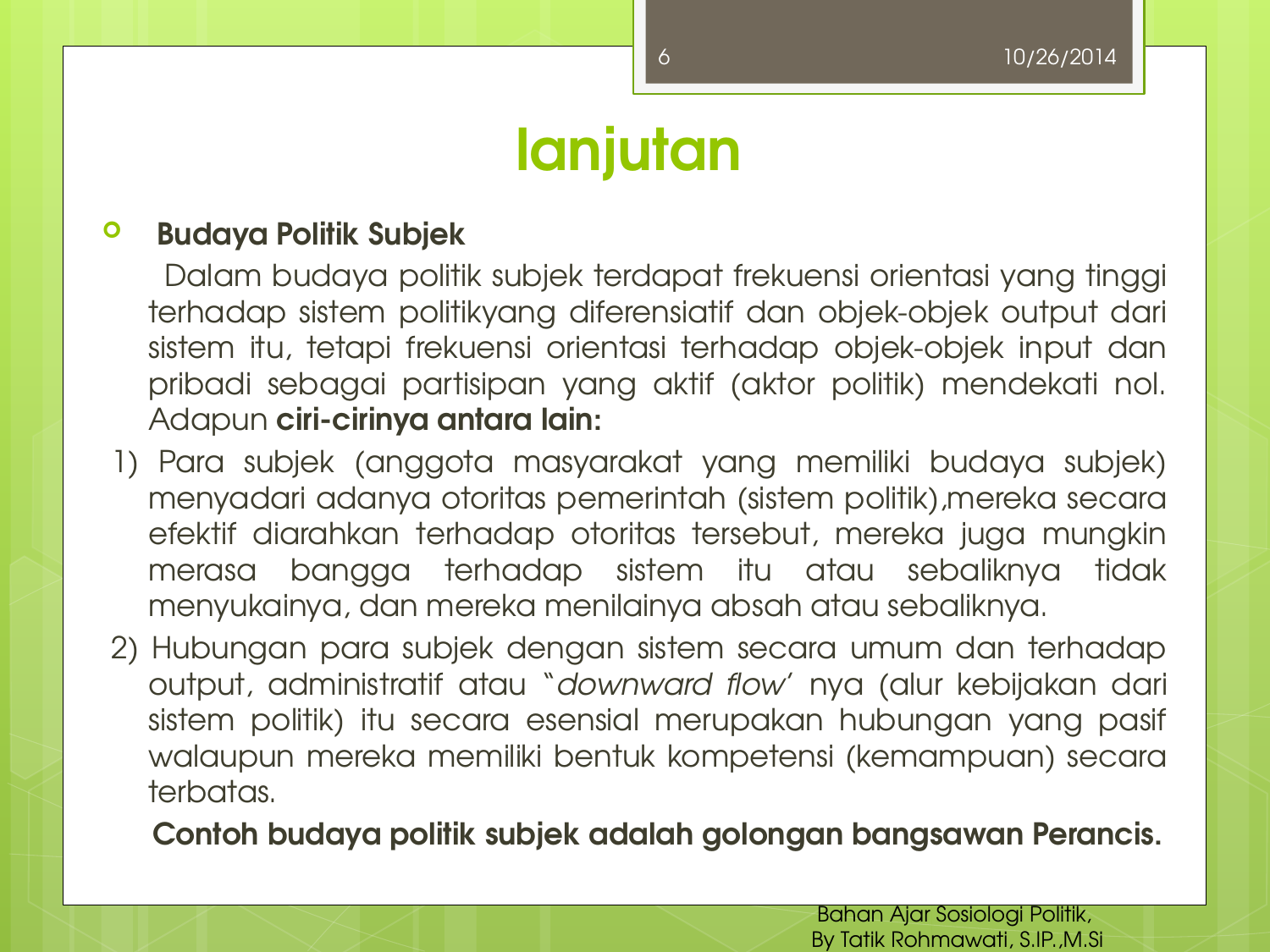

6
10/26/2014
# lanjutan
 Budaya Politik Subjek
     Dalam budaya politik subjek terdapat frekuensi orientasi yang tinggi terhadap sistem politikyang diferensiatif dan objek-objek output dari sistem itu, tetapi frekuensi orientasi terhadap objek-objek input dan pribadi sebagai partisipan yang aktif (aktor politik) mendekati nol. Adapun ciri-cirinya antara lain:
1) Para subjek (anggota masyarakat yang memiliki budaya subjek) menyadari adanya otoritas pemerintah (sistem politik),mereka secara efektif diarahkan terhadap otoritas tersebut, mereka juga mungkin merasa bangga terhadap sistem itu atau sebaliknya tidak menyukainya, dan mereka menilainya absah atau sebaliknya.
2) Hubungan para subjek dengan sistem secara umum dan terhadap output, administratif atau “downward flow’ nya (alur kebijakan dari sistem politik) itu secara esensial merupakan hubungan yang pasif walaupun mereka memiliki bentuk kompetensi (kemampuan) secara terbatas.
     Contoh budaya politik subjek adalah golongan bangsawan Perancis.
Bahan Ajar Sosiologi Politik,
By Tatik Rohmawati, S.IP.,M.Si